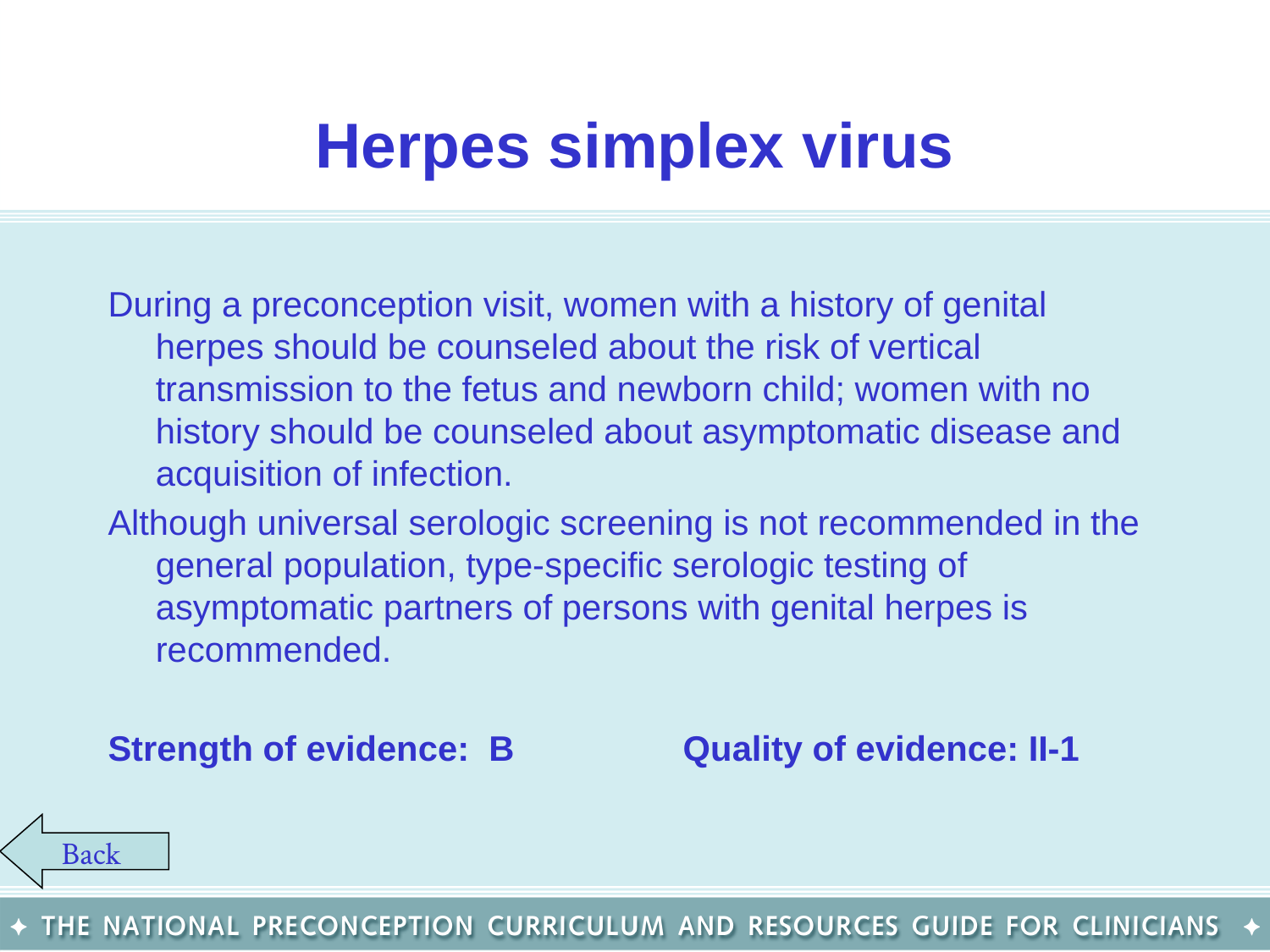

# Herpes simplex virus
During a preconception visit, women with a history of genital herpes should be counseled about the risk of vertical transmission to the fetus and newborn child; women with no history should be counseled about asymptomatic disease and acquisition of infection.
Although universal serologic screening is not recommended in the general population, type-specific serologic testing of asymptomatic partners of persons with genital herpes is recommended.

Strength of evidence:  B		  Quality of evidence: II-1

Back